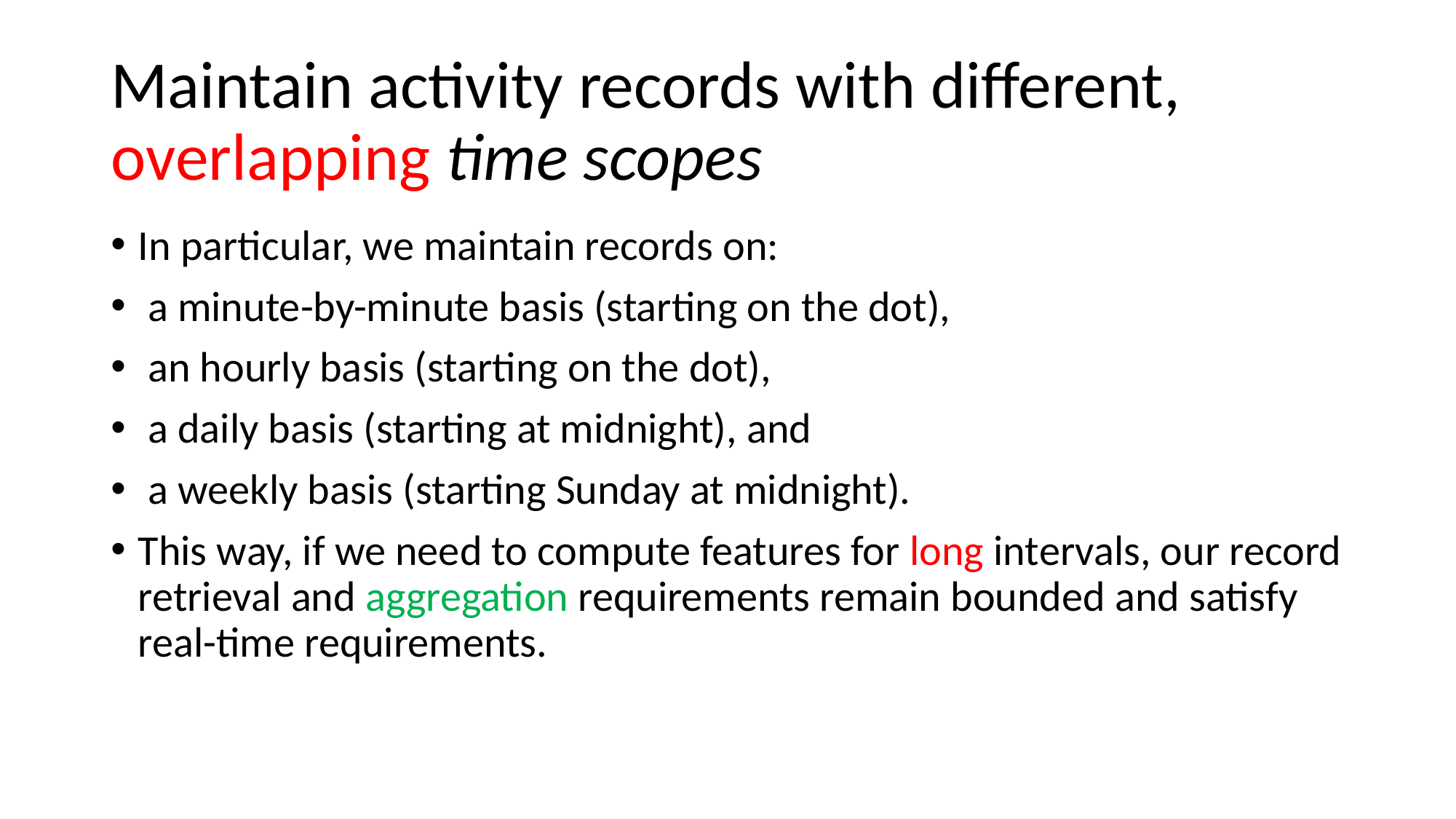

# Maintain activity records with different, overlapping time scopes
In particular, we maintain records on:
 a minute-by-minute basis (starting on the dot),
 an hourly basis (starting on the dot),
 a daily basis (starting at midnight), and
 a weekly basis (starting Sunday at midnight).
This way, if we need to compute features for long intervals, our record retrieval and aggregation requirements remain bounded and satisfy real-time requirements.